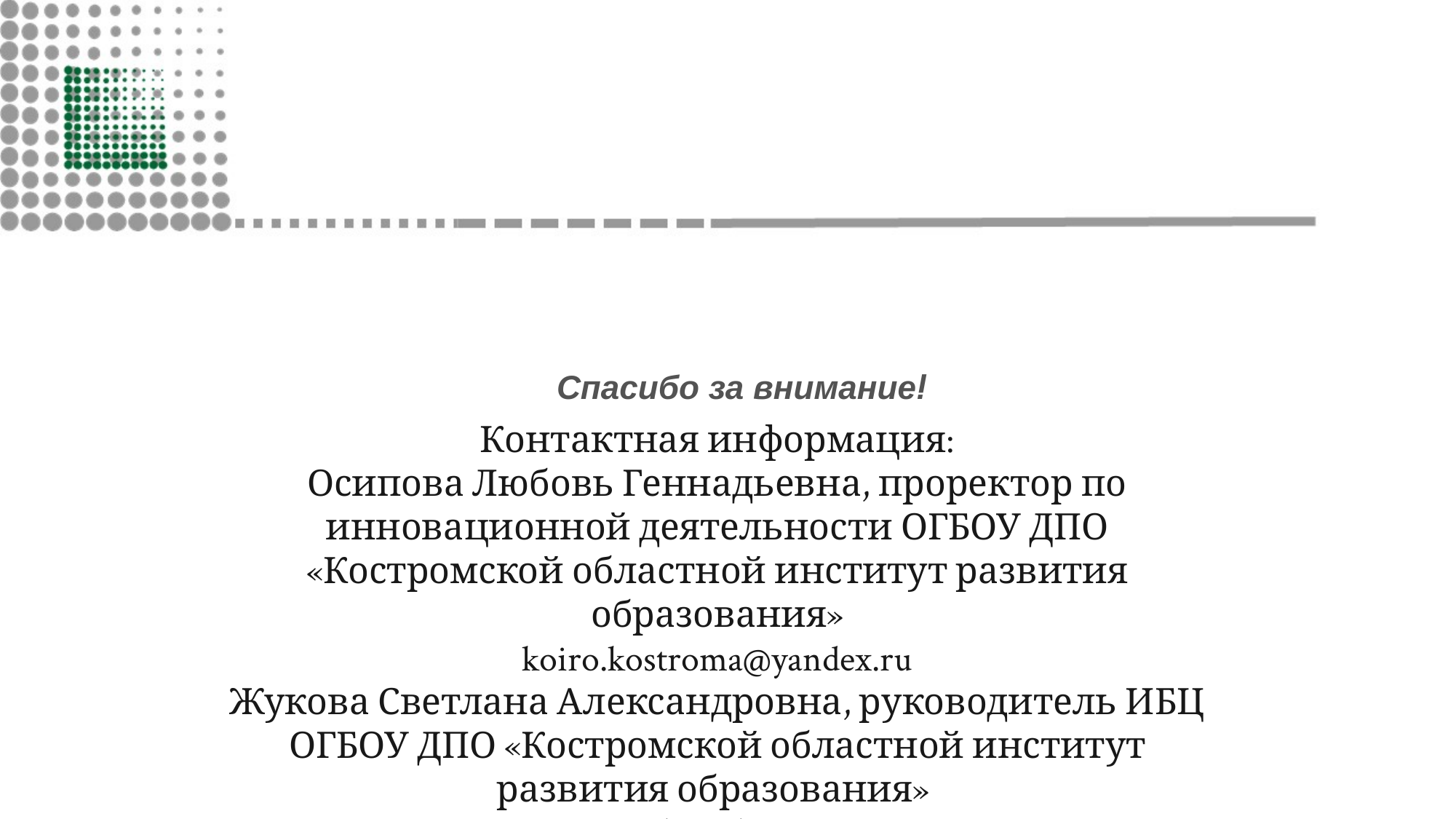

# Спасибо за внимание!
Контактная информация:
Осипова Любовь Геннадьевна, проректор по инновационной деятельности ОГБОУ ДПО «Костромской областной институт развития образования»
koiro.kostroma@yandex.ru
Жукова Светлана Александровна, руководитель ИБЦ ОГБОУ ДПО «Костромской областной институт развития образования»
тел. 8 (4942) 31-77-91
E-mail: biblio-koiro@yandex.ru